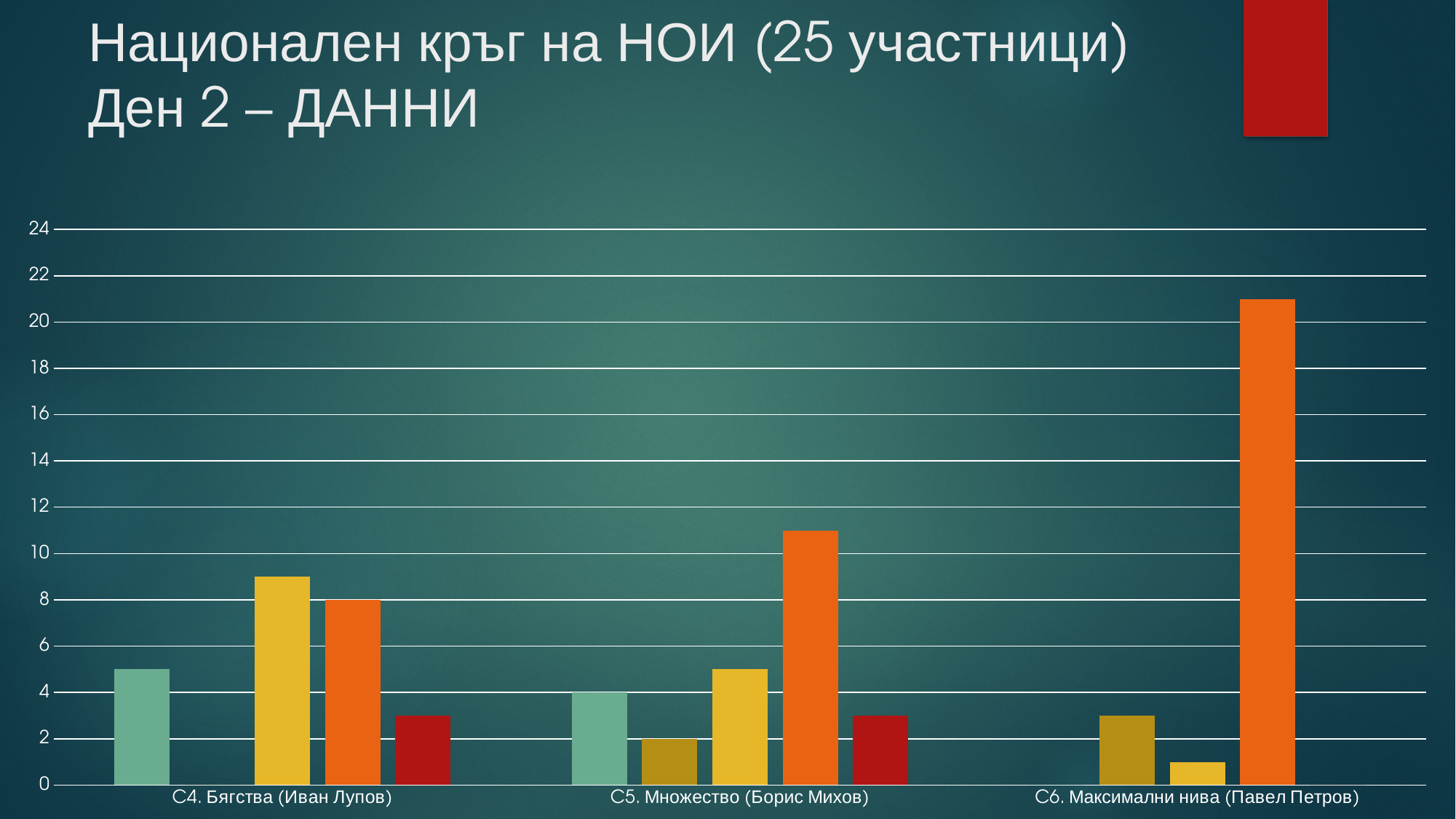

# Национален кръг на НОИ (25 участници) Ден 2 – ДАННИ

### Chart

| Category | 100 т. | >= 60 т. | < 60 & > 30 | <= 30 т. | 0 т. |
|---|---|---|---|---|---|
| C4. Бягства (Иван Лупов) | 5.0 | 0.0 | 9.0 | 8.0 | 3.0 |
| C5. Множество (Борис Михов) | 4.0 | 2.0 | 5.0 | 11.0 | 3.0 |
| C6. Максимални нива (Павел Петров) | 0.0 | 3.0 | 1.0 | 21.0 | 0.0 |